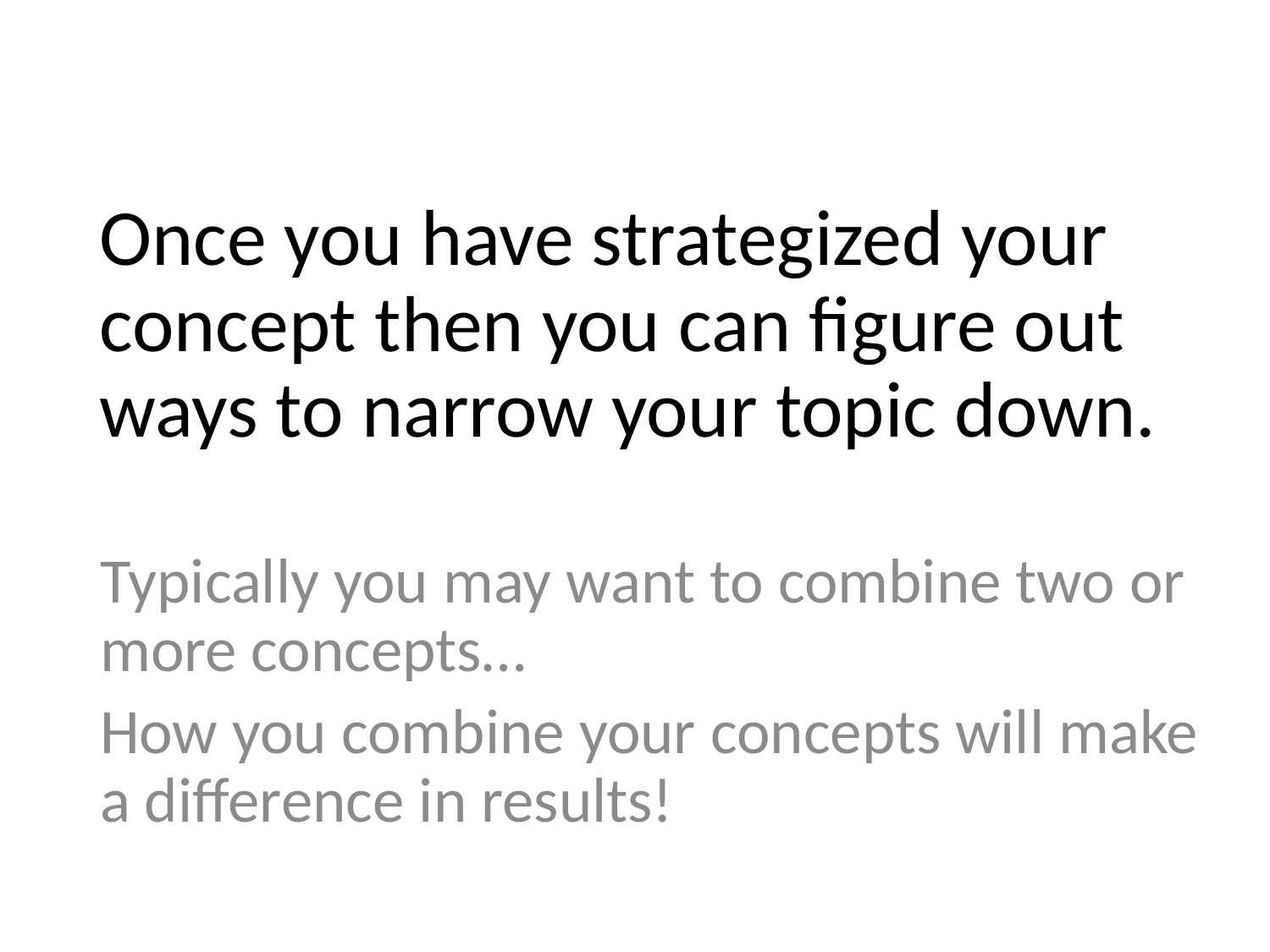

# Once you have strategized your concept then you can figure out ways to narrow your topic down.
Typically you may want to combine two or more concepts…
How you combine your concepts will make a difference in results!